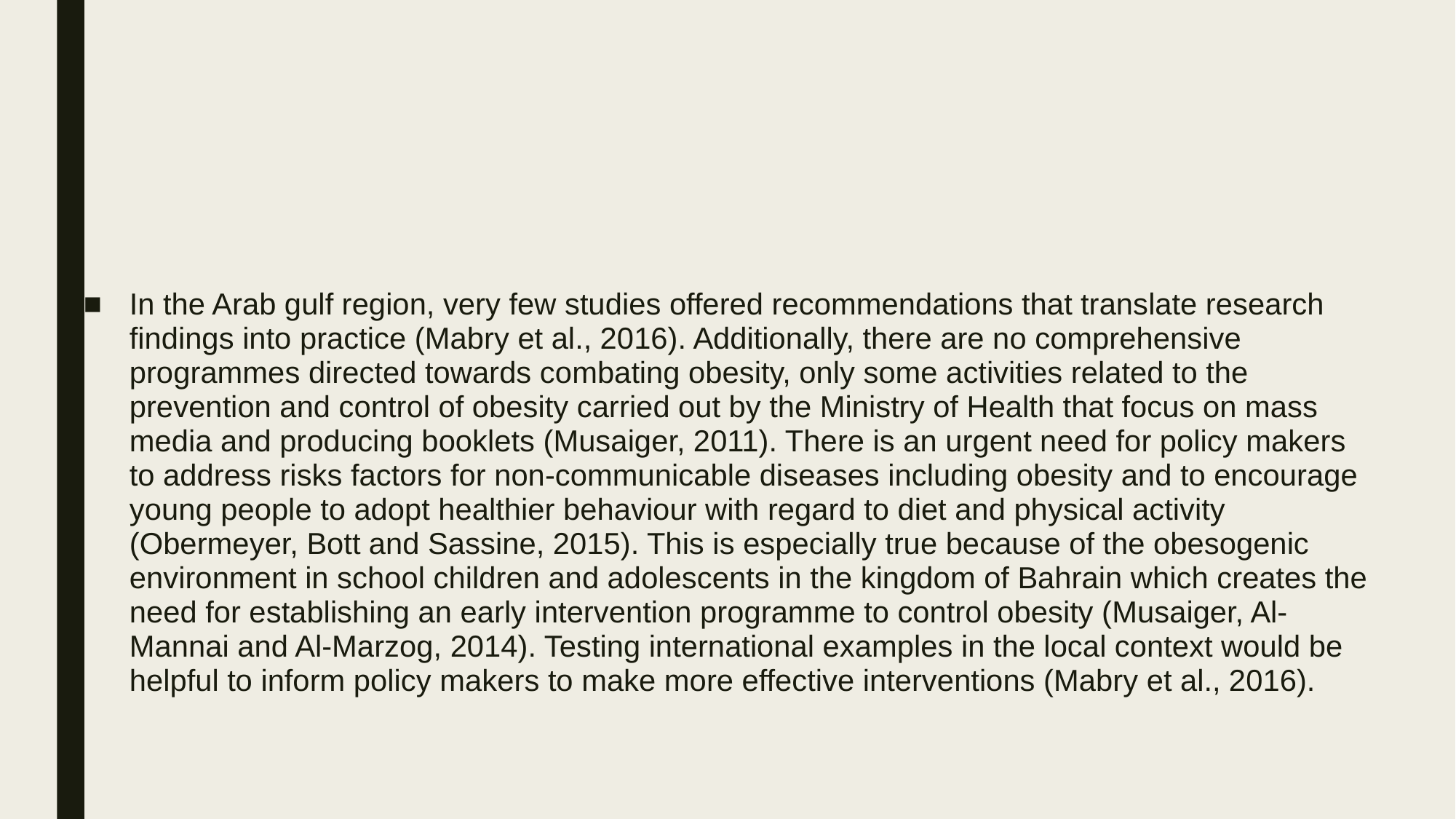

#
In the Arab gulf region, very few studies offered recommendations that translate research findings into practice (Mabry et al., 2016). Additionally, there are no comprehensive programmes directed towards combating obesity, only some activities related to the prevention and control of obesity carried out by the Ministry of Health that focus on mass media and producing booklets (Musaiger, 2011). There is an urgent need for policy makers to address risks factors for non-communicable diseases including obesity and to encourage young people to adopt healthier behaviour with regard to diet and physical activity (Obermeyer, Bott and Sassine, 2015). This is especially true because of the obesogenic environment in school children and adolescents in the kingdom of Bahrain which creates the need for establishing an early intervention programme to control obesity (Musaiger, Al-Mannai and Al-Marzog, 2014). Testing international examples in the local context would be helpful to inform policy makers to make more effective interventions (Mabry et al., 2016).